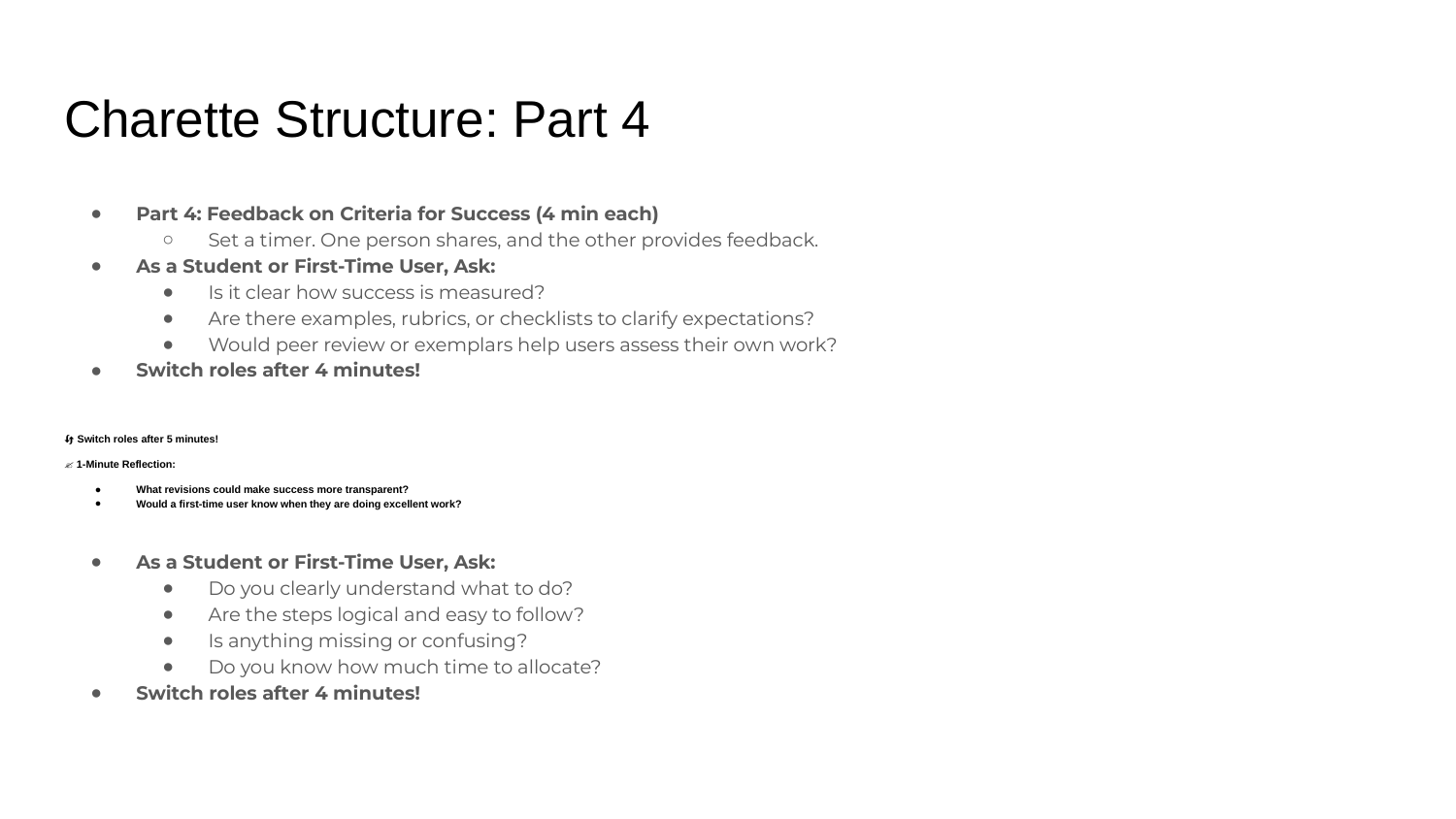

# Charette Structure: Part 4
Part 4: Feedback on Criteria for Success (4 min each)
Set a timer. One person shares, and the other provides feedback.
As a Student or First-Time User, Ask:
Is it clear how success is measured?
Are there examples, rubrics, or checklists to clarify expectations?
Would peer review or exemplars help users assess their own work?
Switch roles after 4 minutes!

🔄 Switch roles after 5 minutes!
✍️ 1-Minute Reflection:
What revisions could make success more transparent?
Would a first-time user know when they are doing excellent work?

As a Student or First-Time User, Ask:
Do you clearly understand what to do?
Are the steps logical and easy to follow?
Is anything missing or confusing?
Do you know how much time to allocate?
Switch roles after 4 minutes!